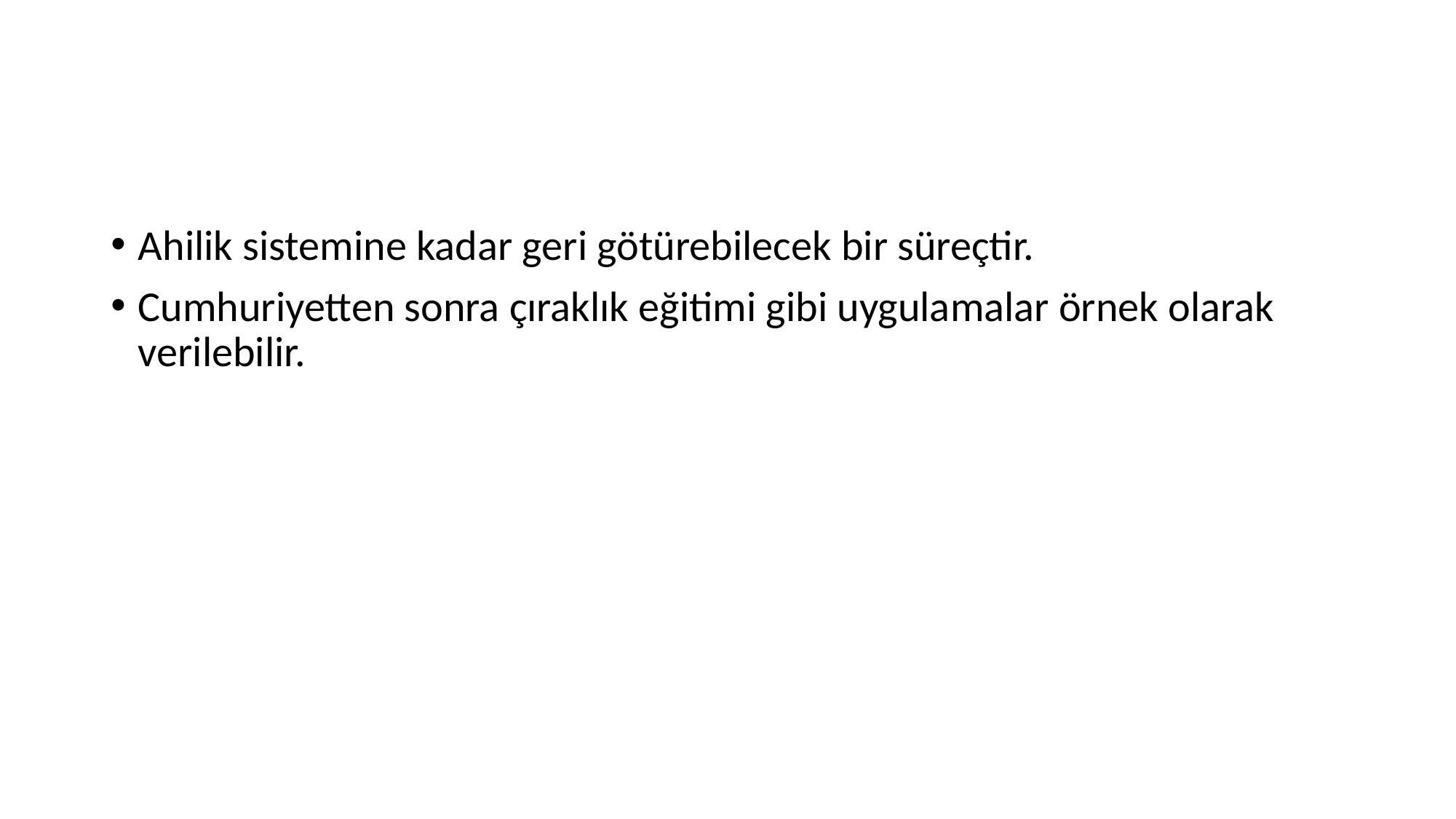

#
Ahilik sistemine kadar geri götürebilecek bir süreçtir.
Cumhuriyetten sonra çıraklık eğitimi gibi uygulamalar örnek olarak verilebilir.